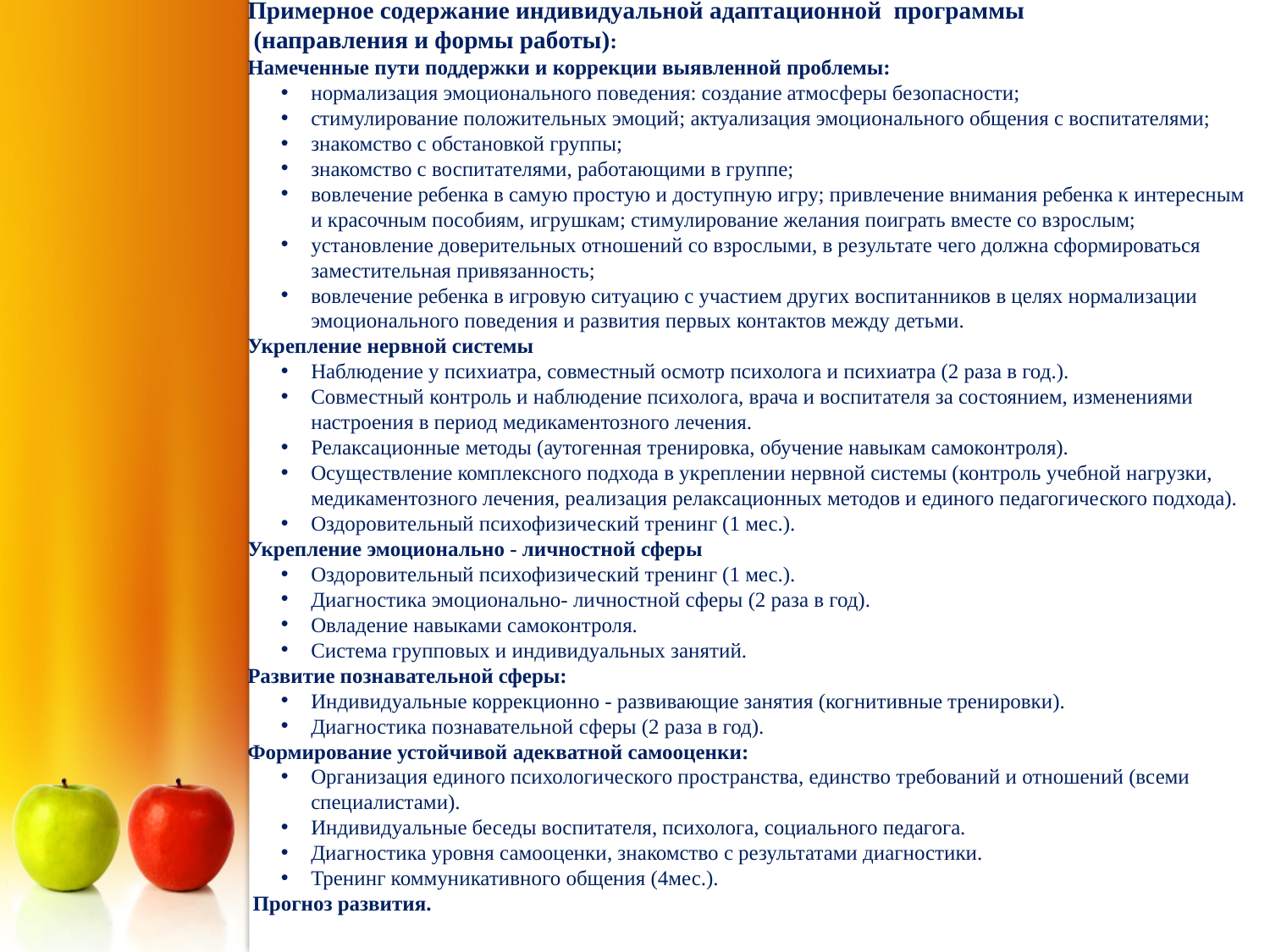

Примерное содержание индивидуальной адаптационной  программы
 (направления и формы работы):
Намеченные пути поддержки и коррекции выявленной проблемы:
нормализация эмоционального поведения: создание атмосферы безопасности;
стимулирование положительных эмоций; актуализация эмоционального общения с воспитателями;
знакомство с обстановкой группы;
знакомство с воспитателями, работающими в группе;
вовлечение ребенка в самую простую и доступную игру; привлечение внимания ребенка к интересным и красочным пособиям, игрушкам; стимулирование желания поиграть вместе со взрослым;
установление доверительных отношений со взрослыми, в результате чего должна сформироваться заместительная привязанность;
вовлечение ребенка в игровую ситуацию с участием других воспитанников в целях нормализации эмоционального поведения и развития первых контактов между детьми.
Укрепление нервной системы
Наблюдение у психиатра, совместный осмотр психолога и психиатра (2 раза в год.).
Совместный контроль и наблюдение психолога, врача и воспитателя за состоянием, изменениями настроения в период медикаментозного лечения.
Релаксационные методы (аутогенная тренировка, обучение навыкам самоконтроля).
Осуществление комплексного подхода в укреплении нервной системы (контроль учебной нагрузки, медикаментозного лечения, реализация релаксационных методов и единого педагогического подхода).
Оздоровительный психофизический тренинг (1 мес.).
Укрепление эмоционально - личностной сферы
Оздоровительный психофизический тренинг (1 мес.).
Диагностика эмоционально- личностной сферы (2 раза в год).
Овладение навыками самоконтроля.
Система групповых и индивидуальных занятий.
Развитие познавательной сферы:
Индивидуальные коррекционно - развивающие занятия (когнитивные тренировки).
Диагностика познавательной сферы (2 раза в год).
Формирование устойчивой адекватной самооценки:
Организация единого психологического пространства, единство требований и отношений (всеми специалистами).
Индивидуальные беседы воспитателя, психолога, социального педагога.
Диагностика уровня самооценки, знакомство с результатами диагностики.
Тренинг коммуникативного общения (4мес.).
 Прогноз развития.